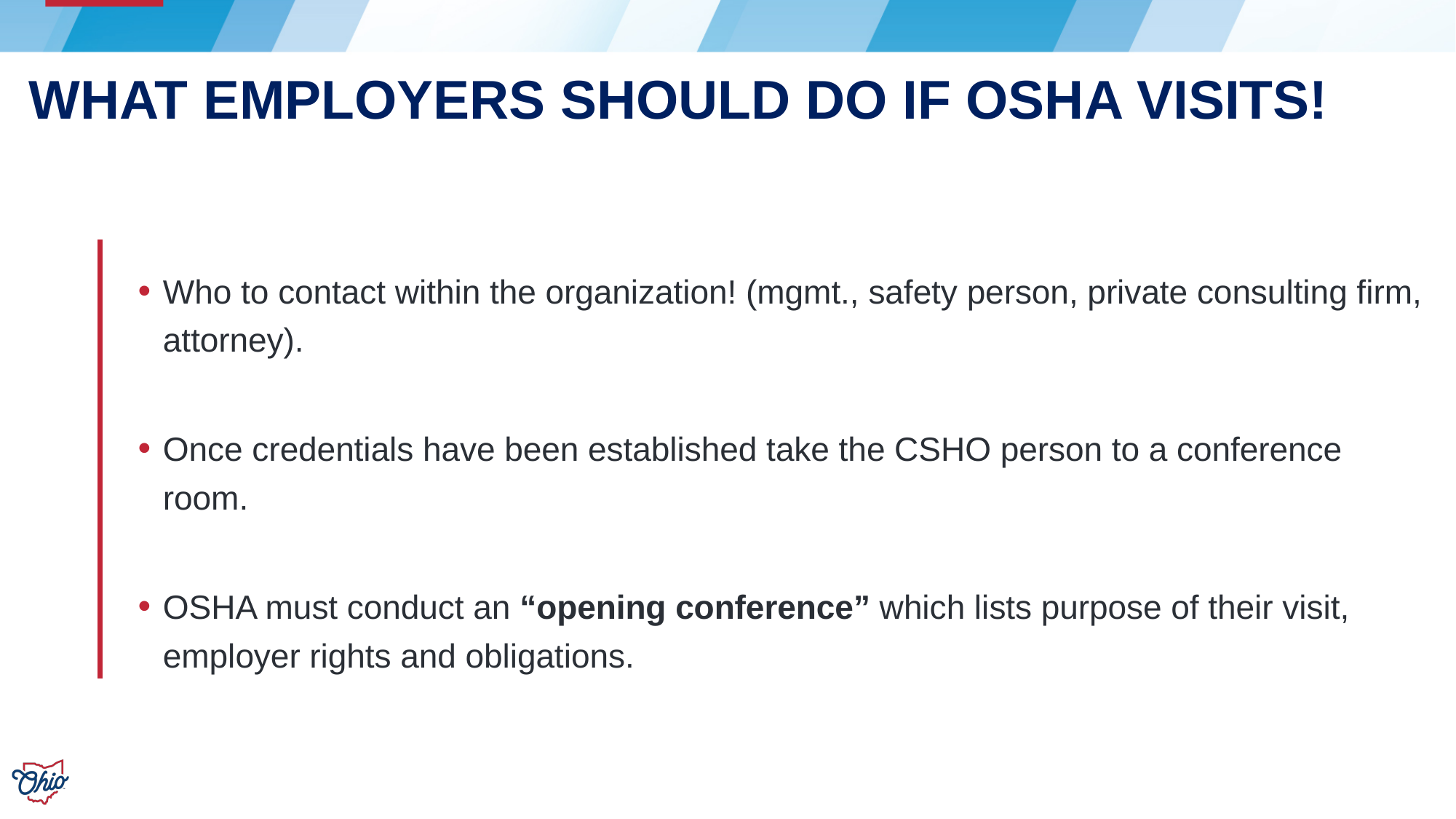

# What Employers Should Do If OSHA Visits!
Who to contact within the organization! (mgmt., safety person, private consulting firm, attorney).

Once credentials have been established take the CSHO person to a conference room.

OSHA must conduct an “opening conference” which lists purpose of their visit, employer rights and obligations.